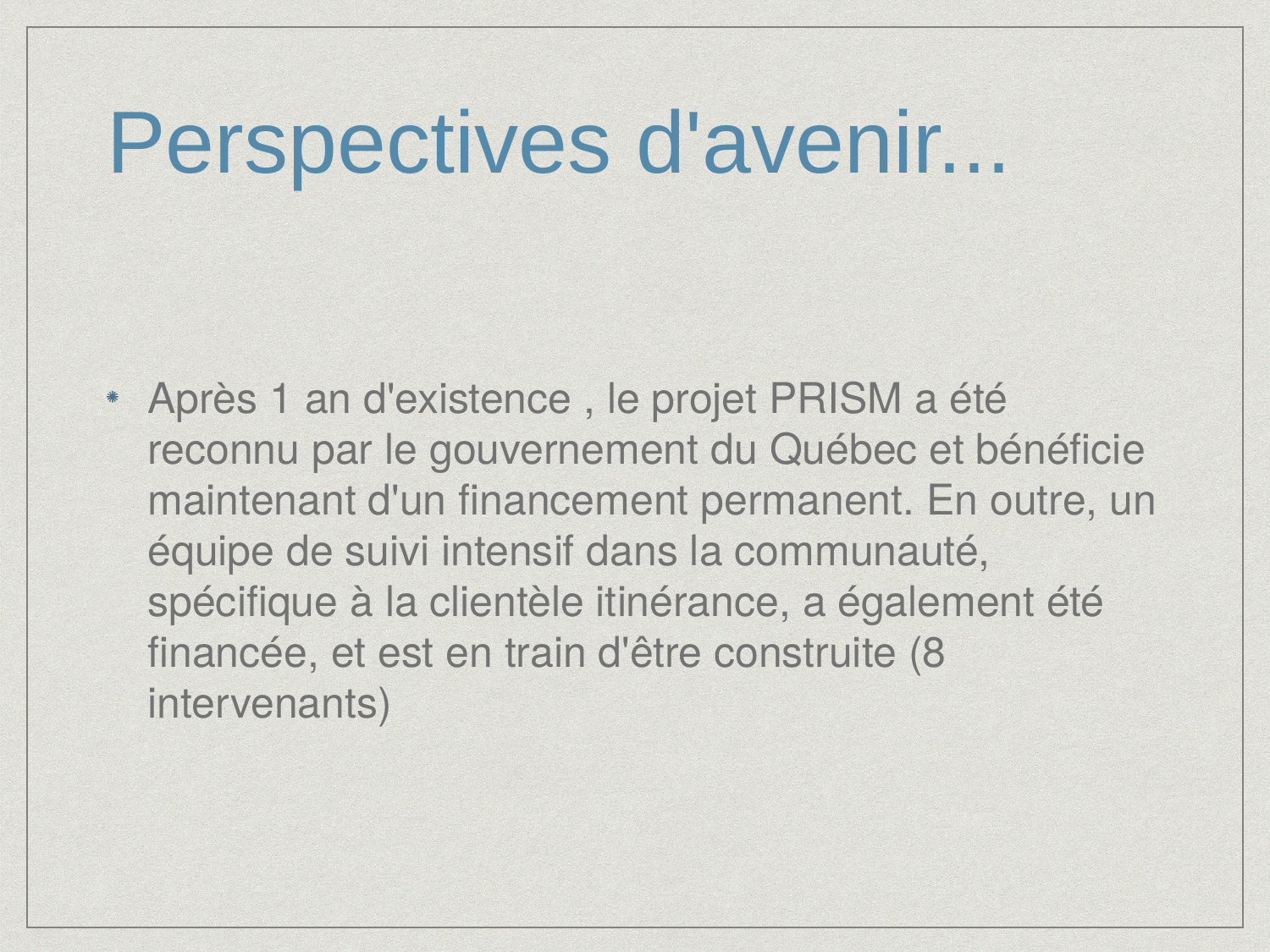

# Perspectives d'avenir...
Après 1 an d'existence , le projet PRISM a été reconnu par le gouvernement du Québec et bénéficie maintenant d'un financement permanent. En outre, un équipe de suivi intensif dans la communauté, spécifique à la clientèle itinérance, a également été financée, et est en train d'être construite (8 intervenants)